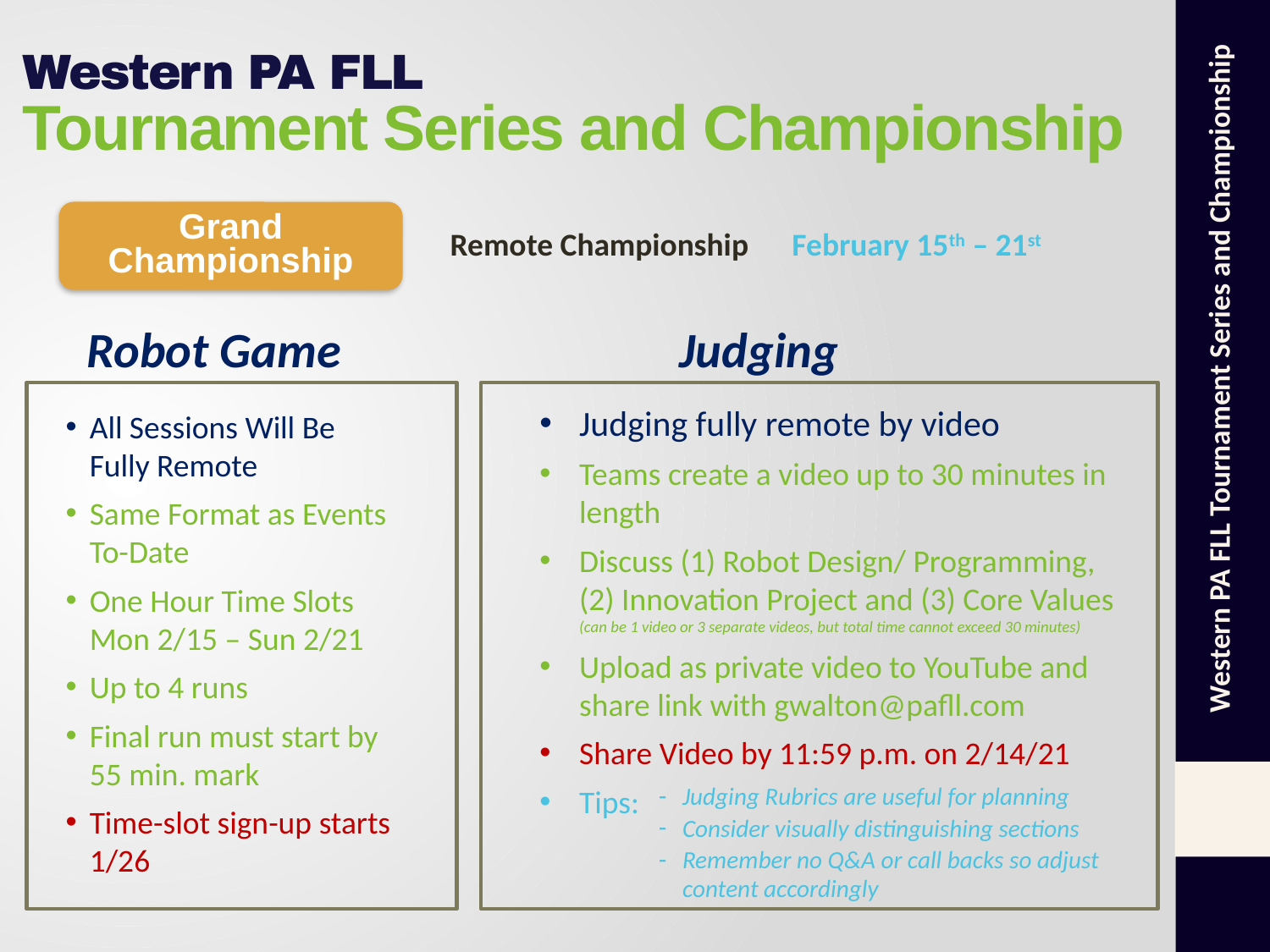

# Western PA FLL Tournament Series and Championship
Grand Championship
Remote Championship      February 15th – 21st
Robot Game
Judging

Judging fully remote by video
Teams create a video up to 30 minutes in length
Discuss (1) Robot Design/ Programming, (2) Innovation Project and (3) Core Values (can be 1 video or 3 separate videos, but total time cannot exceed 30 minutes)
Upload as private video to YouTube and share link with gwalton@pafll.com
Share Video by 11:59 p.m. on 2/14/21
Tips:
All Sessions Will Be Fully Remote
Same Format as Events To-Date
One Hour Time Slots Mon 2/15 – Sun 2/21
Up to 4 runs
Final run must start by 55 min. mark
Time-slot sign-up starts 1/26

Judging Rubrics are useful for planning
Consider visually distinguishing sections
Remember no Q&A or call backs so adjust content accordingly